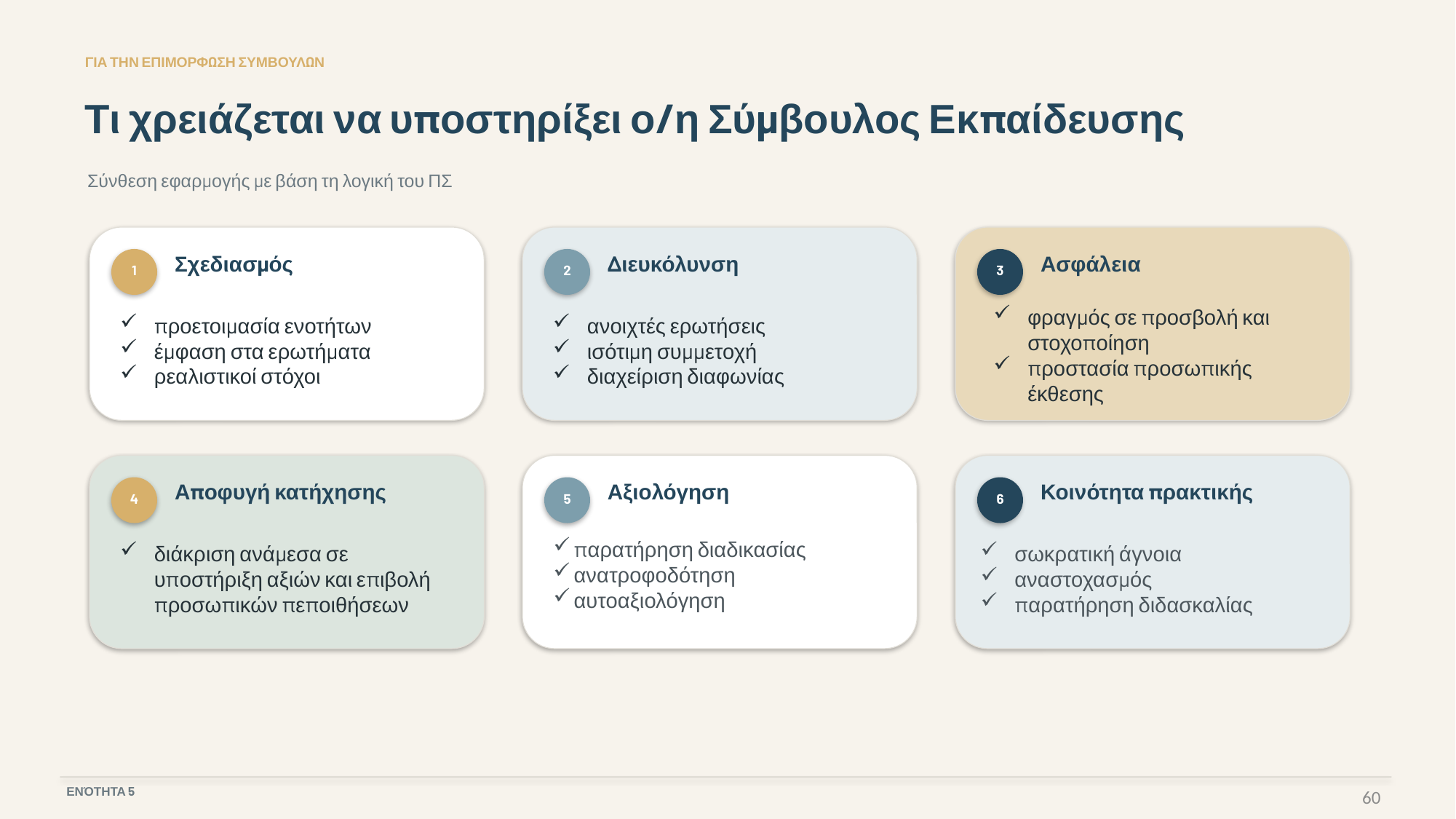

ΓΙΑ ΤΗΝ ΕΠΙΜΟΡΦΩΣΗ ΣΥΜΒΟΥΛΩΝ
Τι χρειάζεται να υποστηρίξει ο/η Σύμβουλος Εκπαίδευσης
Σύνθεση εφαρμογής με βάση τη λογική του ΠΣ

Σχεδιασμός
Διευκόλυνση
Ασφάλεια

1
2
3
φραγμός σε προσβολή και στοχοποίηση
προστασία προσωπικής έκθεσης
προετοιμασία ενοτήτων
έμφαση στα ερωτήματα
ρεαλιστικοί στόχοι
ανοιχτές ερωτήσεις
ισότιμη συμμετοχή
διαχείριση διαφωνίας

Αποφυγή κατήχησης
Αξιολόγηση
Κοινότητα πρακτικής

4
5
6
παρατήρηση διαδικασίας
ανατροφοδότηση
αυτοαξιολόγηση
διάκριση ανάμεσα σε υποστήριξη αξιών και επιβολή προσωπικών πεποιθήσεων
σωκρατική άγνοια
αναστοχασμός
παρατήρηση διδασκαλίας
60

ΕΝΌΤΗΤΑ 5